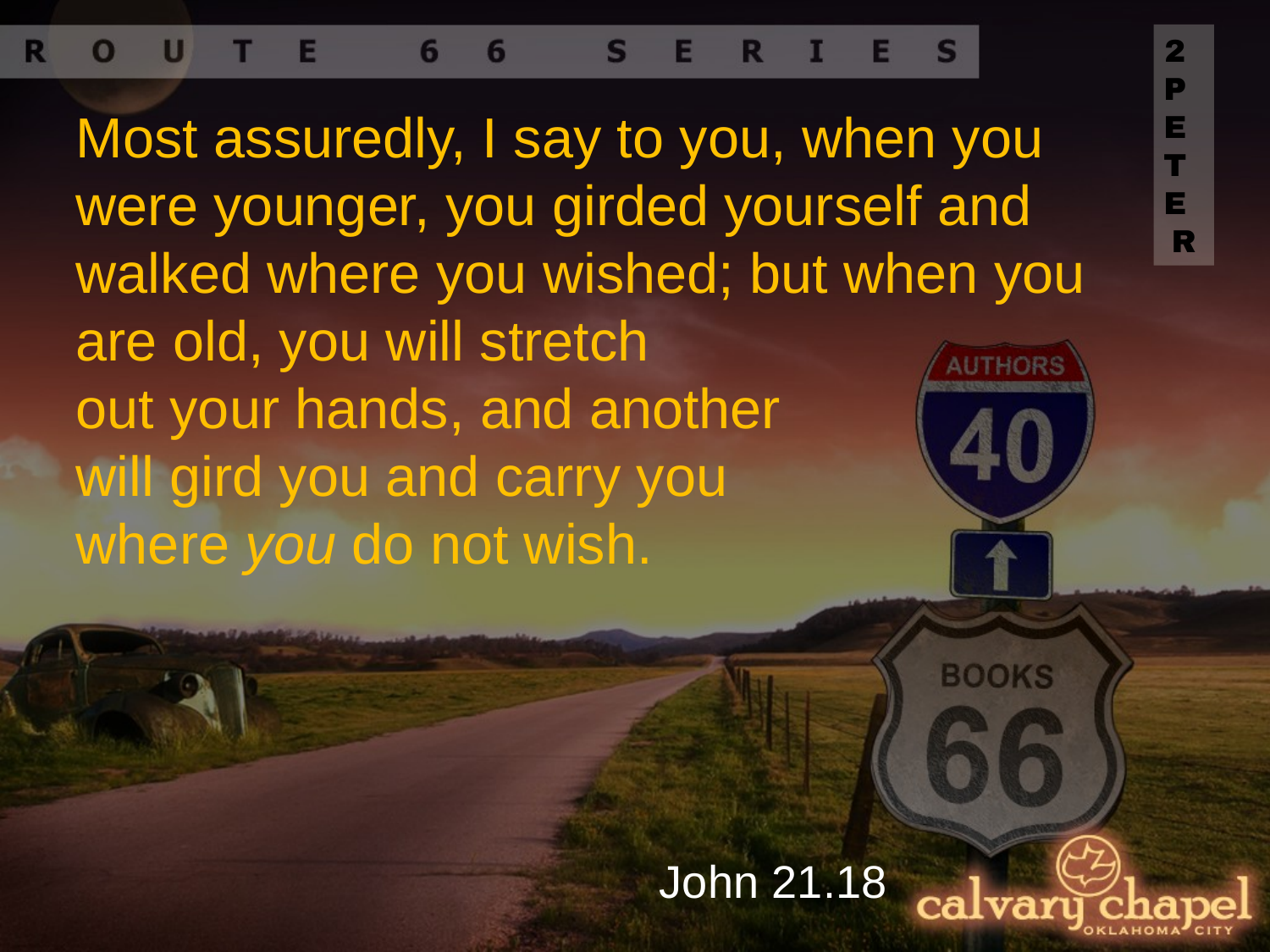

2 PETER
Most assuredly, I say to you, when you were younger, you girded yourself and walked where you wished; but when you
are old, you will stretch
out your hands, and another
will gird you and carry you
where you do not wish.
John 21.18